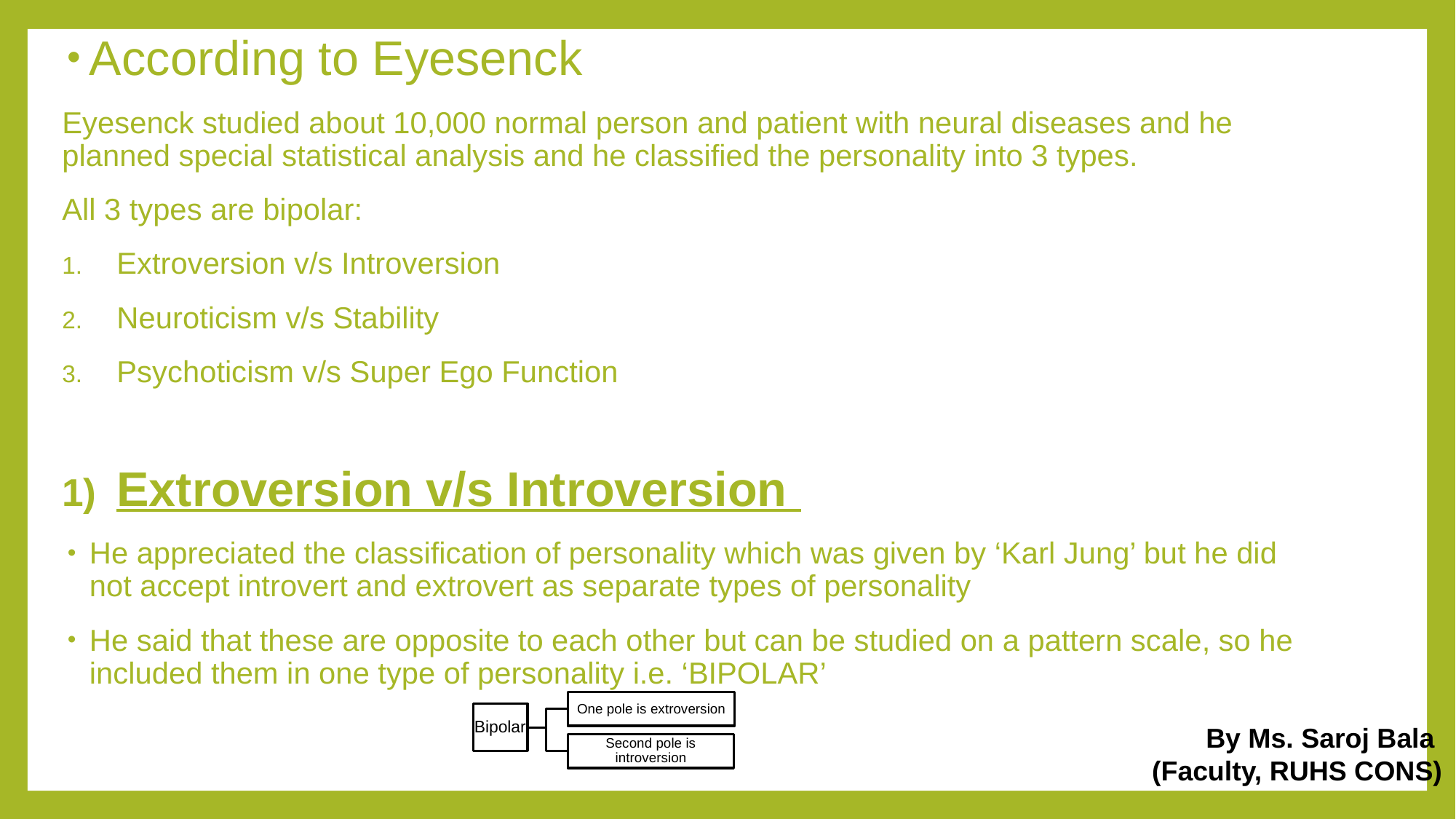

According to Eyesenck
Eyesenck studied about 10,000 normal person and patient with neural diseases and he planned special statistical analysis and he classified the personality into 3 types.
All 3 types are bipolar:
Extroversion v/s Introversion
Neuroticism v/s Stability
Psychoticism v/s Super Ego Function

Extroversion v/s Introversion
He appreciated the classification of personality which was given by ‘Karl Jung’ but he did not accept introvert and extrovert as separate types of personality
He said that these are opposite to each other but can be studied on a pattern scale, so he included them in one type of personality i.e. ‘BIPOLAR’

Bipolar
One pole is extroversion
Second pole is introversion
By Ms. Saroj Bala
(Faculty, RUHS CONS)